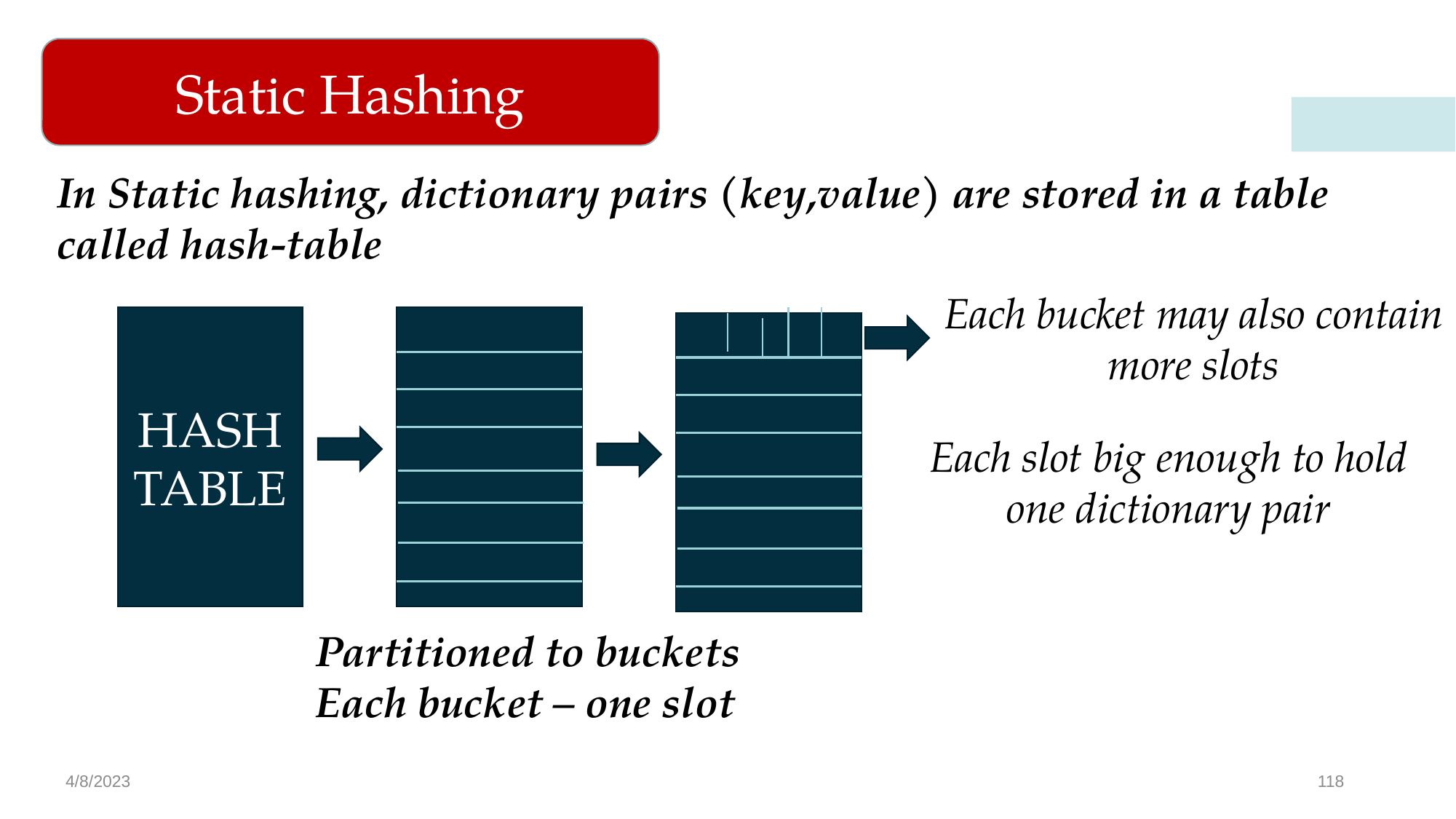

Static Hashing
In Static hashing, dictionary pairs (key,value) are stored in a table called hash-table
Each bucket may also contain more slots
HASH TABLE

Each slot big enough to hold one dictionary pair

Partitioned to buckets
Each bucket – one slot
4/8/2023

118